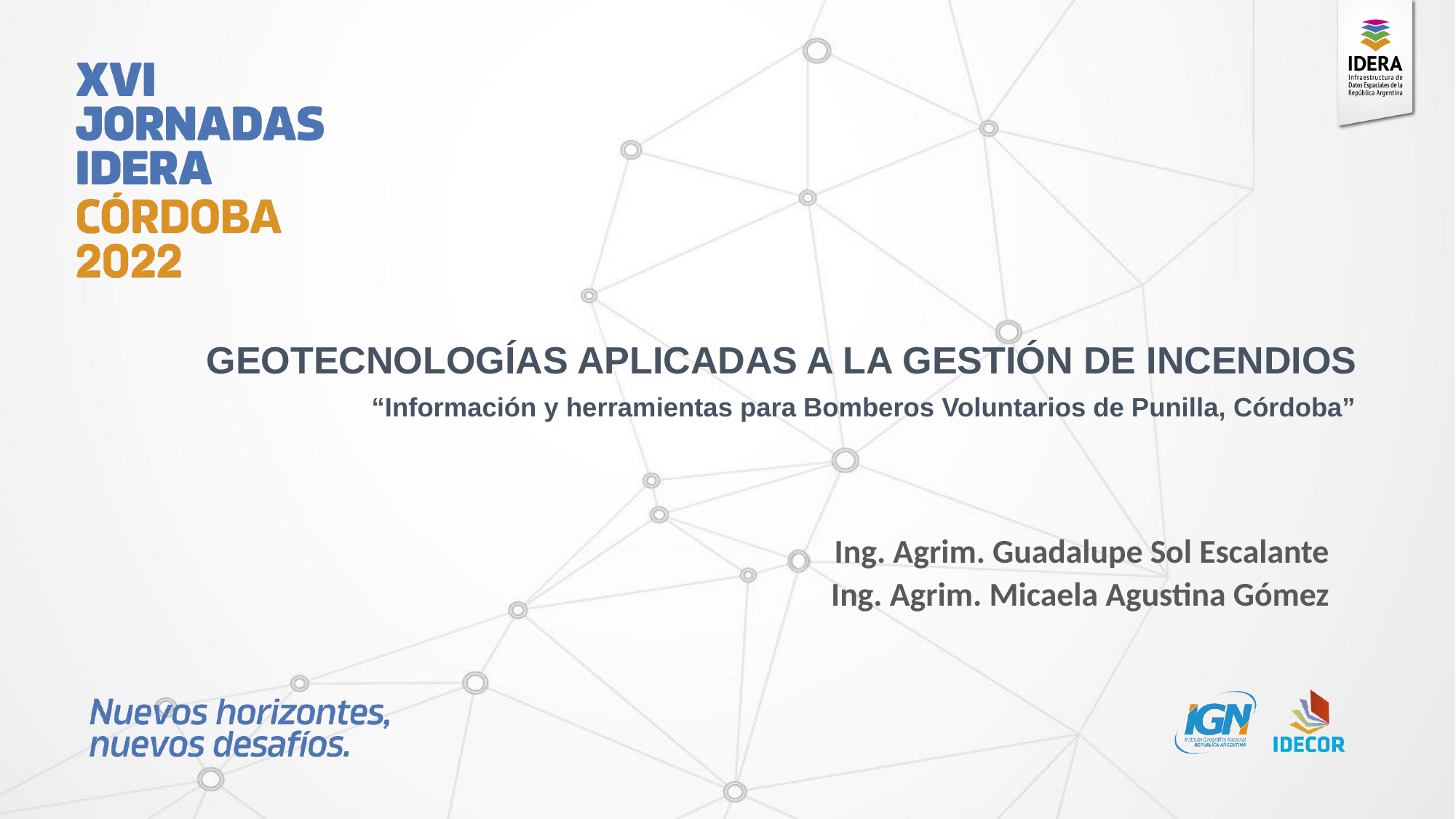

# GEOTECNOLOGÍAS APLICADAS A LA GESTIÓN DE INCENDIOS
“Información y herramientas para Bomberos Voluntarios de Punilla, Córdoba”
Ing. Agrim. Guadalupe Sol Escalante
Ing. Agrim. Micaela Agustina Gómez